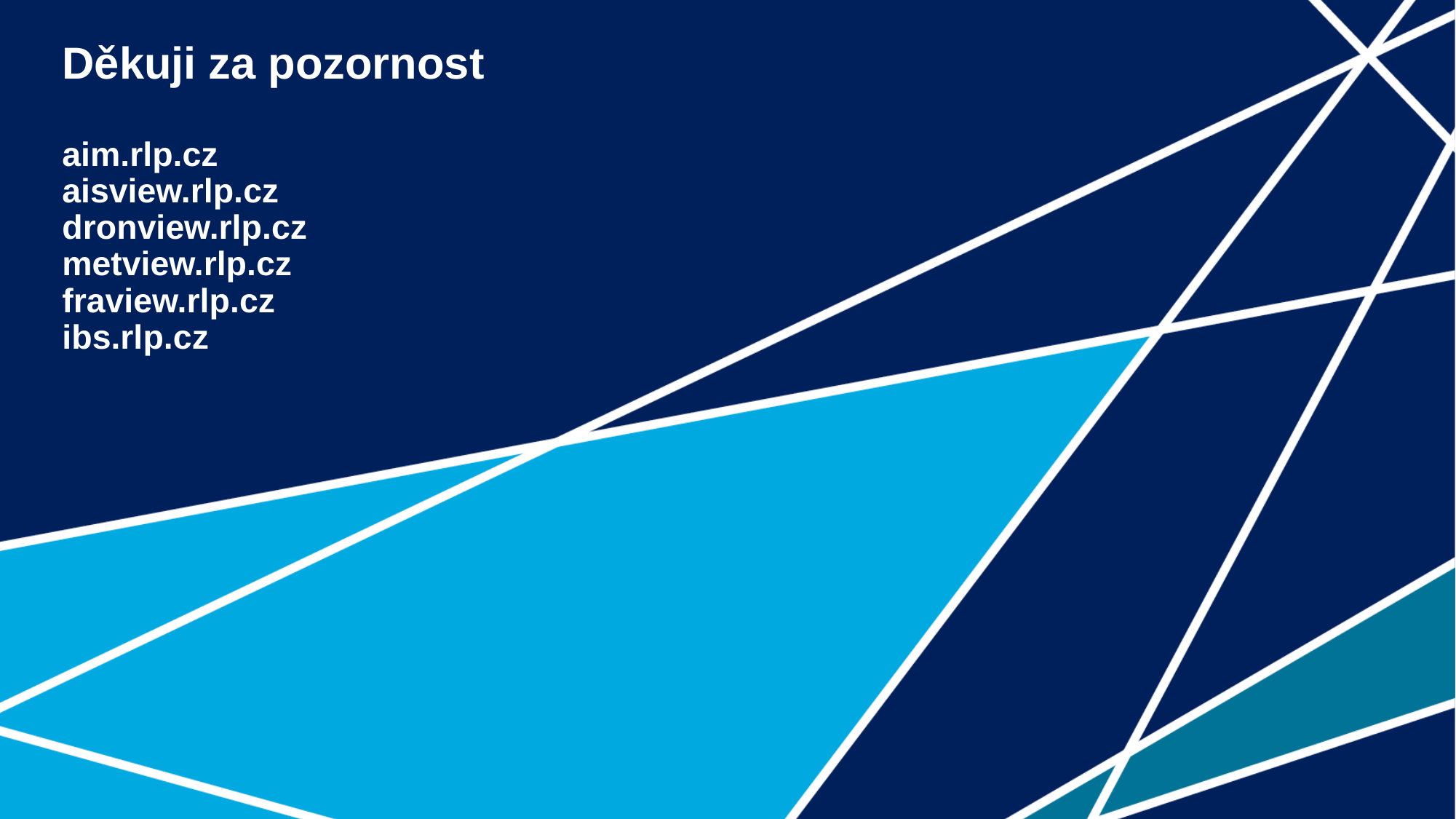

# Děkuji za pozornost aim.rlp.cz aisview.rlp.cz dronview.rlp.cz metview.rlp.cz fraview.rlp.cz ibs.rlp.cz